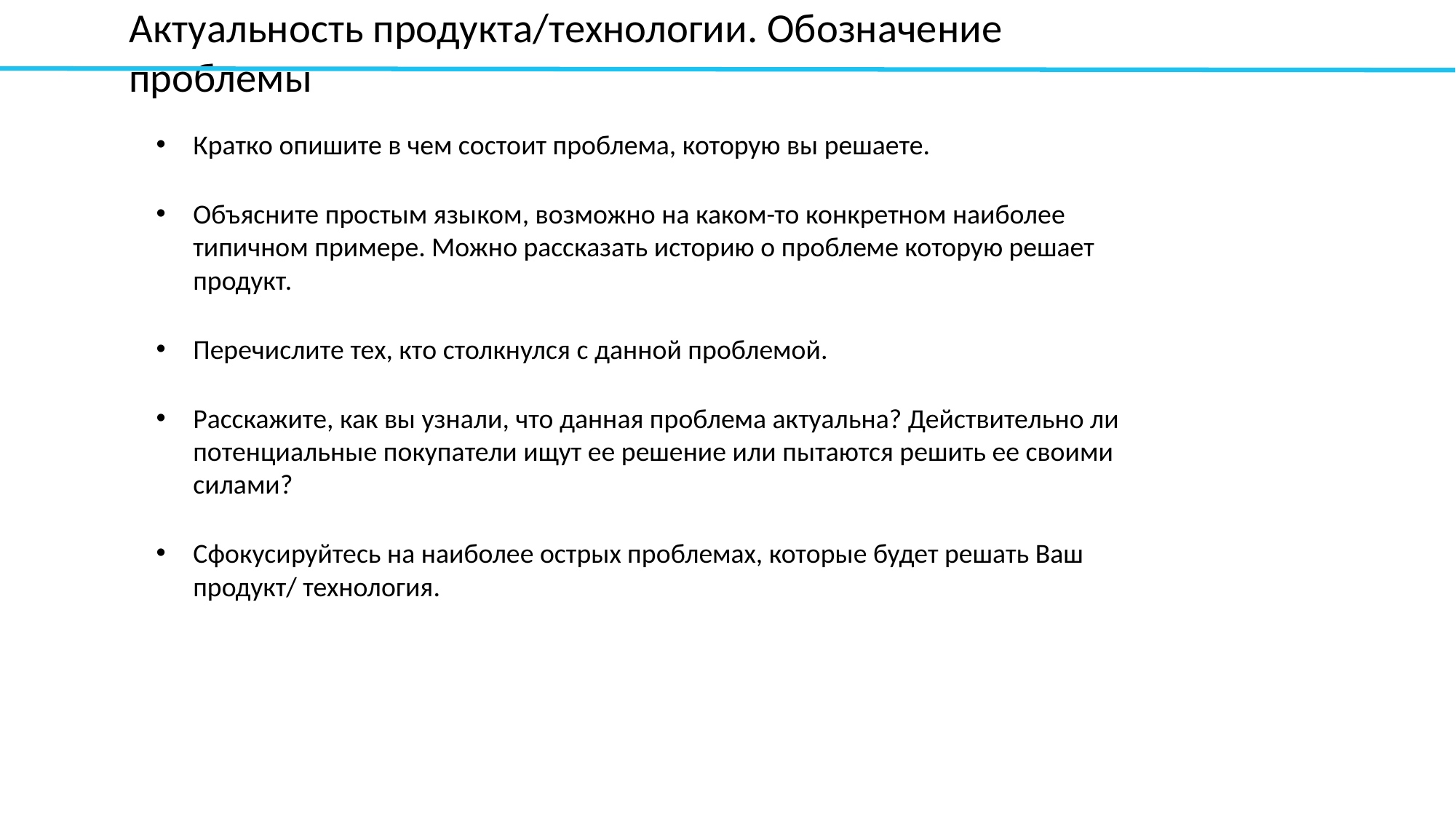

Актуальность продукта/технологии. Обозначение  проблемы

Кратко опишите в чем состоит проблема, которую вы решаете.

Объясните простым языком, возможно на каком-то конкретном наиболее типичном примере. Можно рассказать историю о проблеме которую решает продукт.

Перечислите тех, кто столкнулся с данной проблемой.

Расскажите, как вы узнали, что данная проблема актуальна? Действительно ли потенциальные покупатели ищут ее решение или пытаются решить ее своими силами?

Сфокусируйтесь на наиболее острых проблемах, которые будет решать Ваш продукт/ технология.